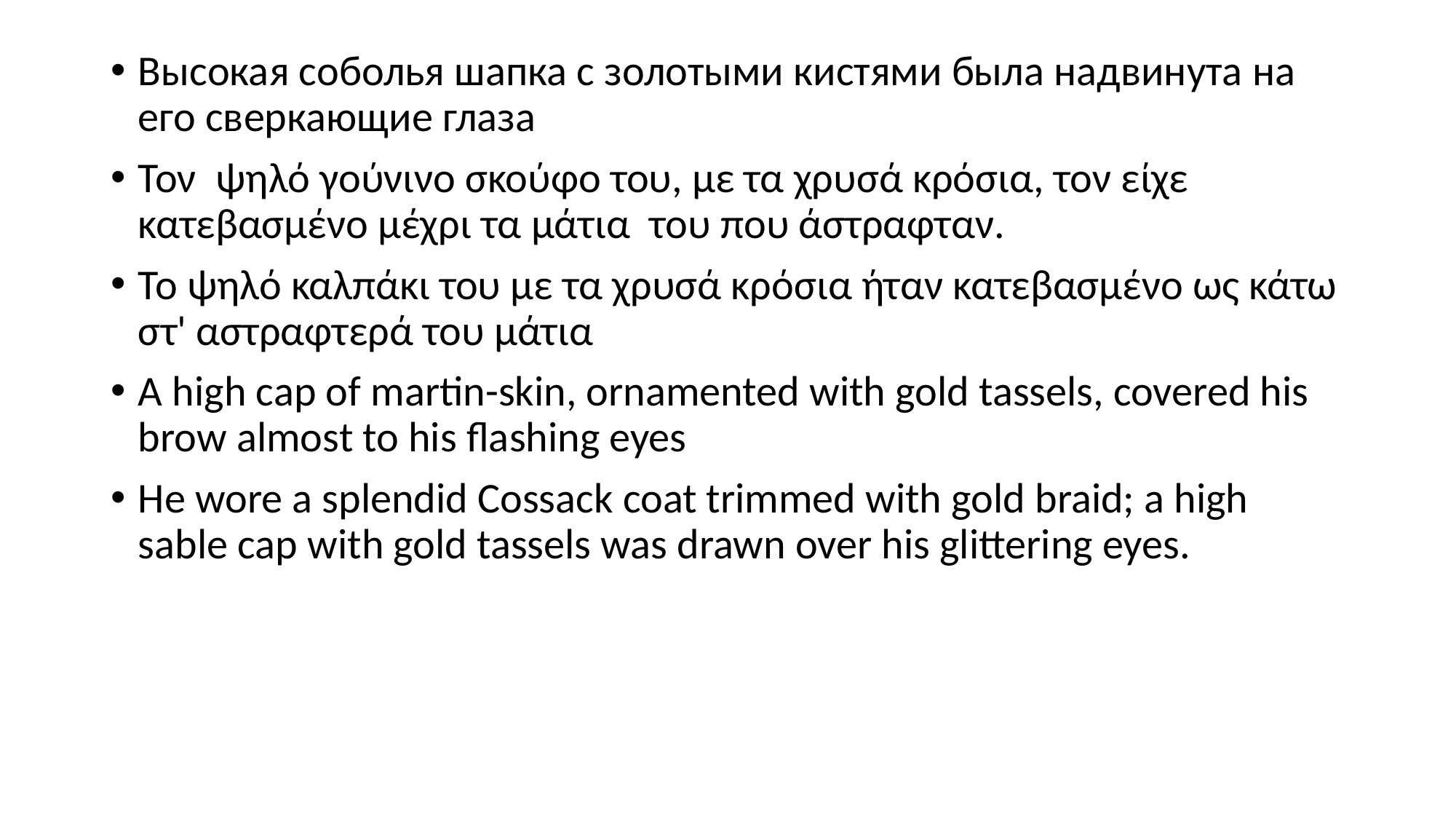

#
Высокая соболья шапка с золотыми кистями была надвинута на его сверкающие глаза
Τον  ψηλό γούνινο σκούφο του, με τα χρυσά κρόσια, τον είχε κατεβασμένο μέχρι τα μάτια  του που άστραφταν.
Το ψηλό καλπάκι του με τα χρυσά κρόσια ήταν κατεβασμένο ως κάτω στ' αστραφτερά του μάτια
A high cap of martin-skin, ornamented with gold tassels, covered his brow almost to his flashing eyes
He wore a splendid Cossack coat trimmed with gold braid; a high sable cap with gold tassels was drawn over his glittering eyes.